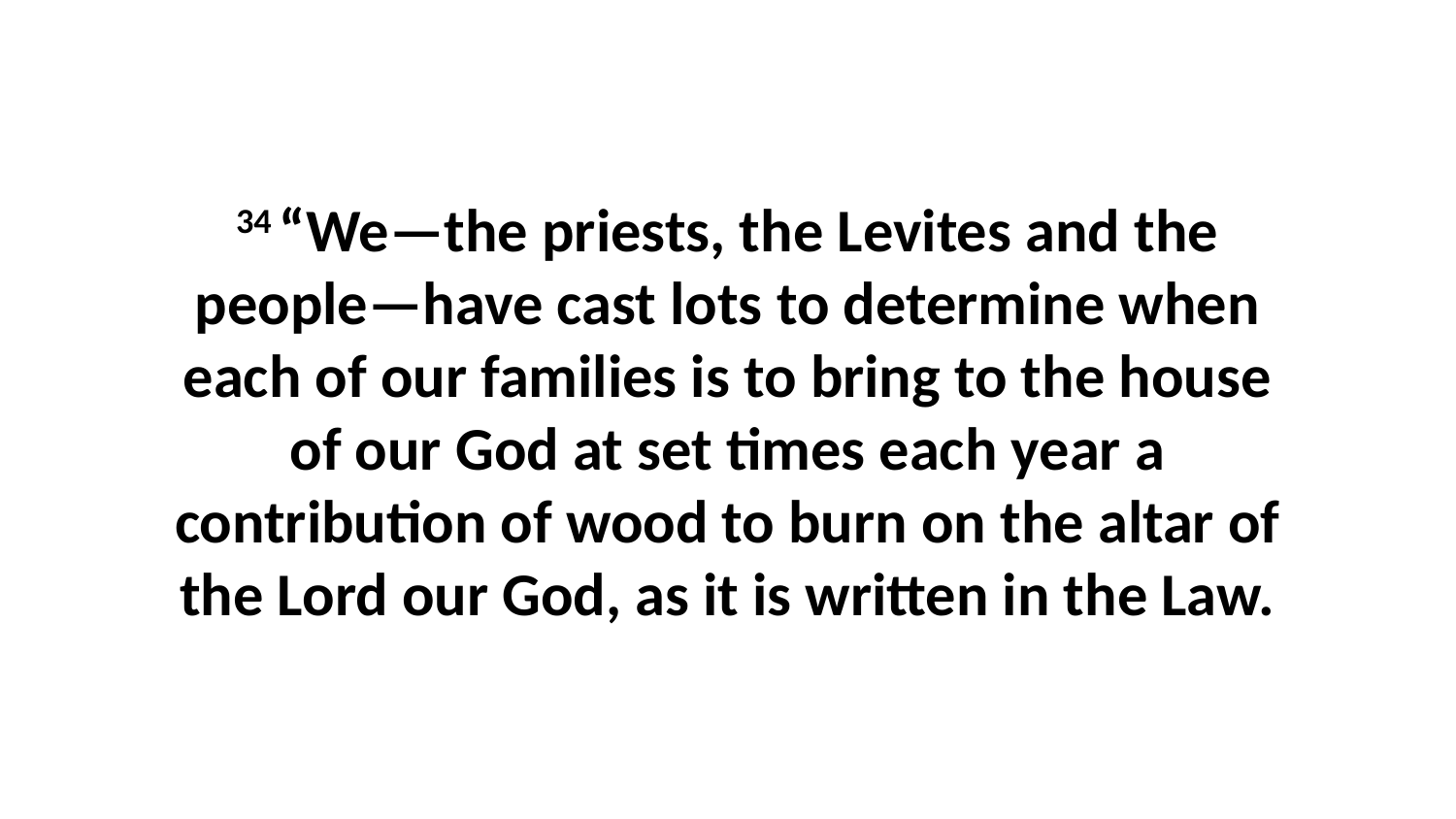

34 “We—the priests, the Levites and the people—have cast lots to determine when each of our families is to bring to the house of our God at set times each year a contribution of wood to burn on the altar of the Lord our God, as it is written in the Law.